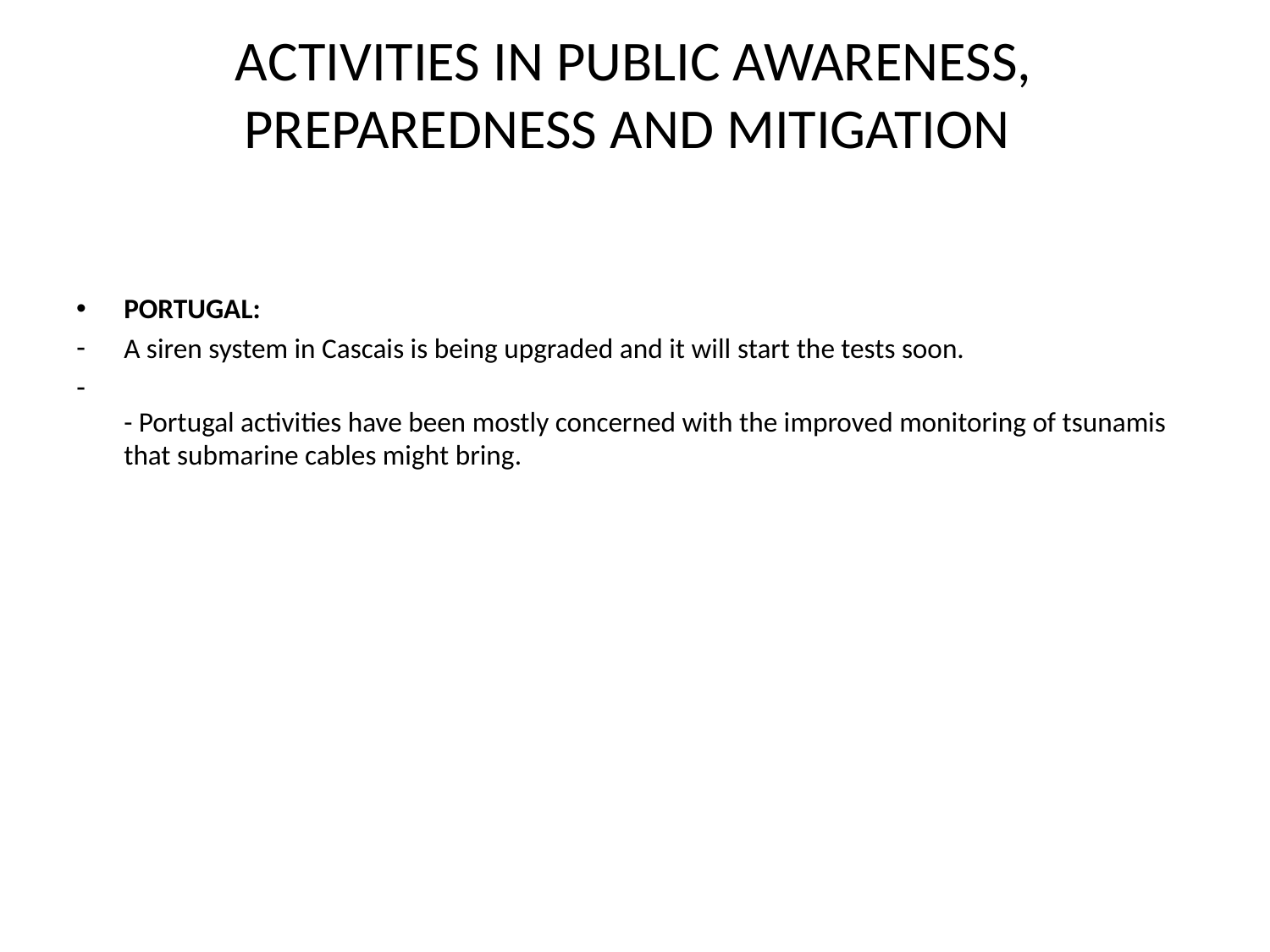

# ACTIVITIES IN PUBLIC AWARENESS, PREPAREDNESS AND MITIGATION

PORTUGAL:
A siren system in Cascais is being upgraded and it will start the tests soon.
- Portugal activities have been mostly concerned with the improved monitoring of tsunamis that submarine cables might bring.